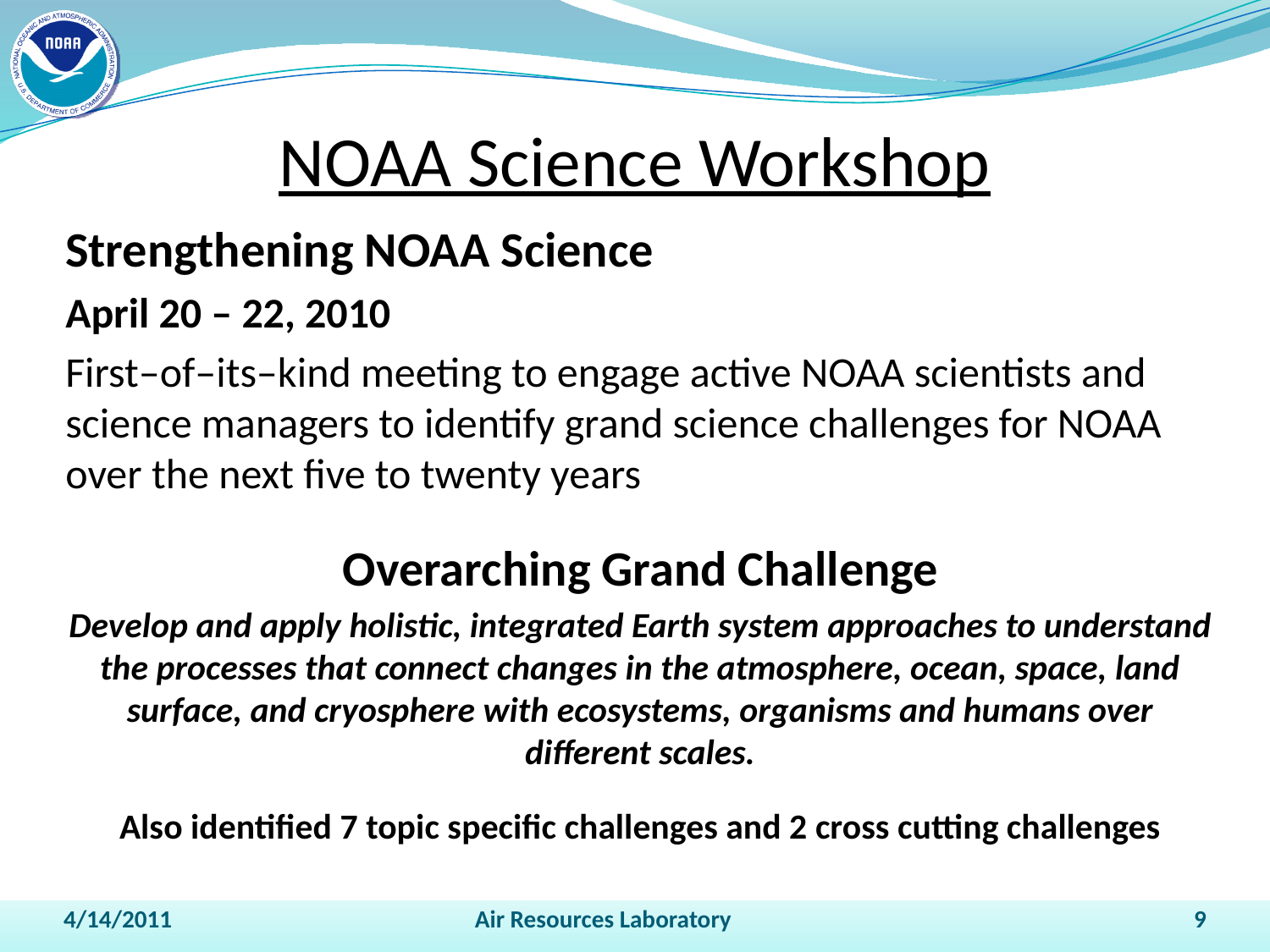

# NOAA Science Workshop
Strengthening NOAA Science
April 20 – 22, 2010
First–of–its–kind meeting to engage active NOAA scientists and science managers to identify grand science challenges for NOAA over the next five to twenty years

Overarching Grand Challenge
Develop and apply holistic, integrated Earth system approaches to understand the processes that connect changes in the atmosphere, ocean, space, land surface, and cryosphere with ecosystems, organisms and humans over different scales.

Also identified 7 topic specific challenges and 2 cross cutting challenges
4/14/2011
Air Resources Laboratory
9